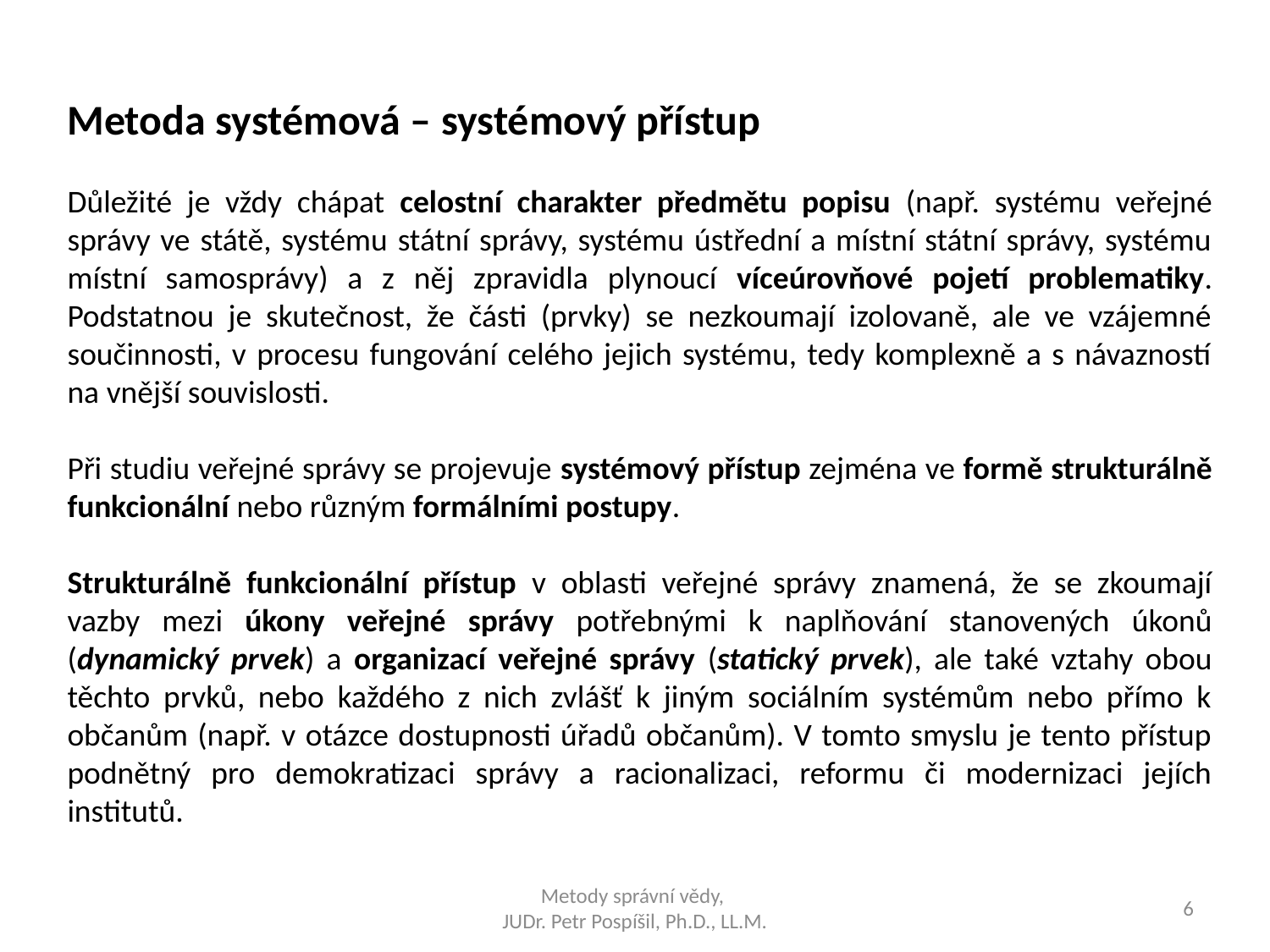

Metoda systémová – systémový přístup

Důležité je vždy chápat celostní charakter předmětu popisu (např. systému veřejné správy ve státě, systému státní správy, systému ústřední a místní státní správy, systému místní samosprávy) a z něj zpravidla plynoucí víceúrovňové pojetí problematiky. Podstatnou je skutečnost, že části (prvky) se nezkoumají izolovaně, ale ve vzájemné součinnosti, v procesu fungování celého jejich systému, tedy komplexně a s návazností na vnější souvislosti.

Při studiu veřejné správy se projevuje systémový přístup zejména ve formě strukturálně funkcionální nebo různým formálními postupy.

Strukturálně funkcionální přístup v oblasti veřejné správy znamená, že se zkoumají vazby mezi úkony veřejné správy potřebnými k naplňování stanovených úkonů (dynamický prvek) a organizací veřejné správy (statický prvek), ale také vztahy obou těchto prvků, nebo každého z nich zvlášť k jiným sociálním systémům nebo přímo k občanům (např. v otázce dostupnosti úřadů občanům). V tomto smyslu je tento přístup podnětný pro demokratizaci správy a racionalizaci, reformu či modernizaci jejích institutů.
Metody správní vědy,
JUDr. Petr Pospíšil, Ph.D., LL.M.
6